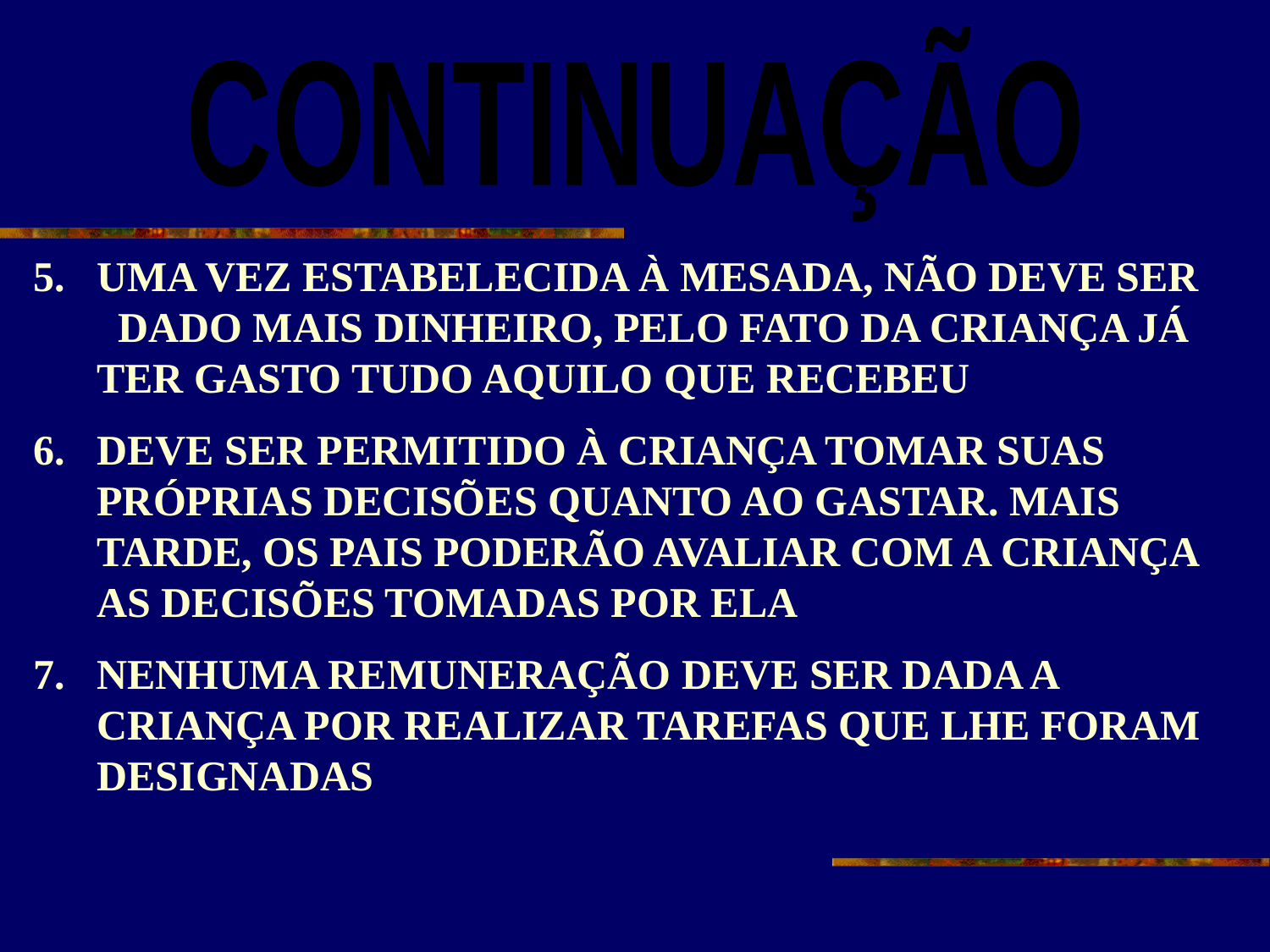

CONTINUAÇÃO
5.   UMA VEZ ESTABELECIDA À MESADA, NÃO DEVE SER     DADO MAIS DINHEIRO, PELO FATO DA CRIANÇA JÁ TER GASTO TUDO AQUILO QUE RECEBEU
DEVE SER PERMITIDO À CRIANÇA TOMAR SUAS PRÓPRIAS DECISÕES QUANTO AO GASTAR. MAIS TARDE, OS PAIS PODERÃO AVALIAR COM A CRIANÇA AS DECISÕES TOMADAS POR ELA
NENHUMA REMUNERAÇÃO DEVE SER DADA A CRIANÇA POR REALIZAR TAREFAS QUE LHE FORAM DESIGNADAS